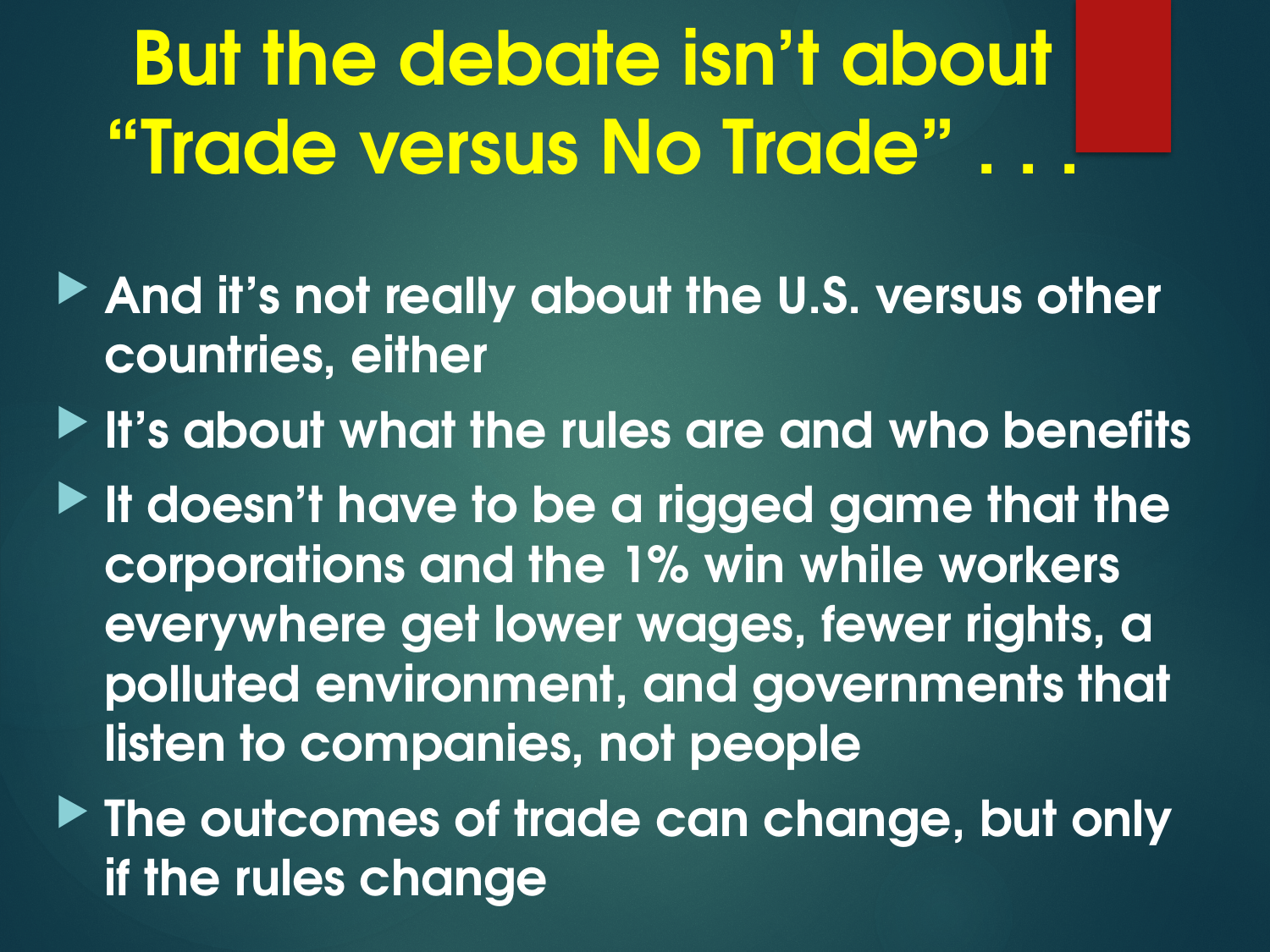

# But the debate isn’t about “Trade versus No Trade” . . .
And it’s not really about the U.S. versus other countries, either
It’s about what the rules are and who benefits
It doesn’t have to be a rigged game that the corporations and the 1% win while workers everywhere get lower wages, fewer rights, a polluted environment, and governments that listen to companies, not people
The outcomes of trade can change, but only if the rules change